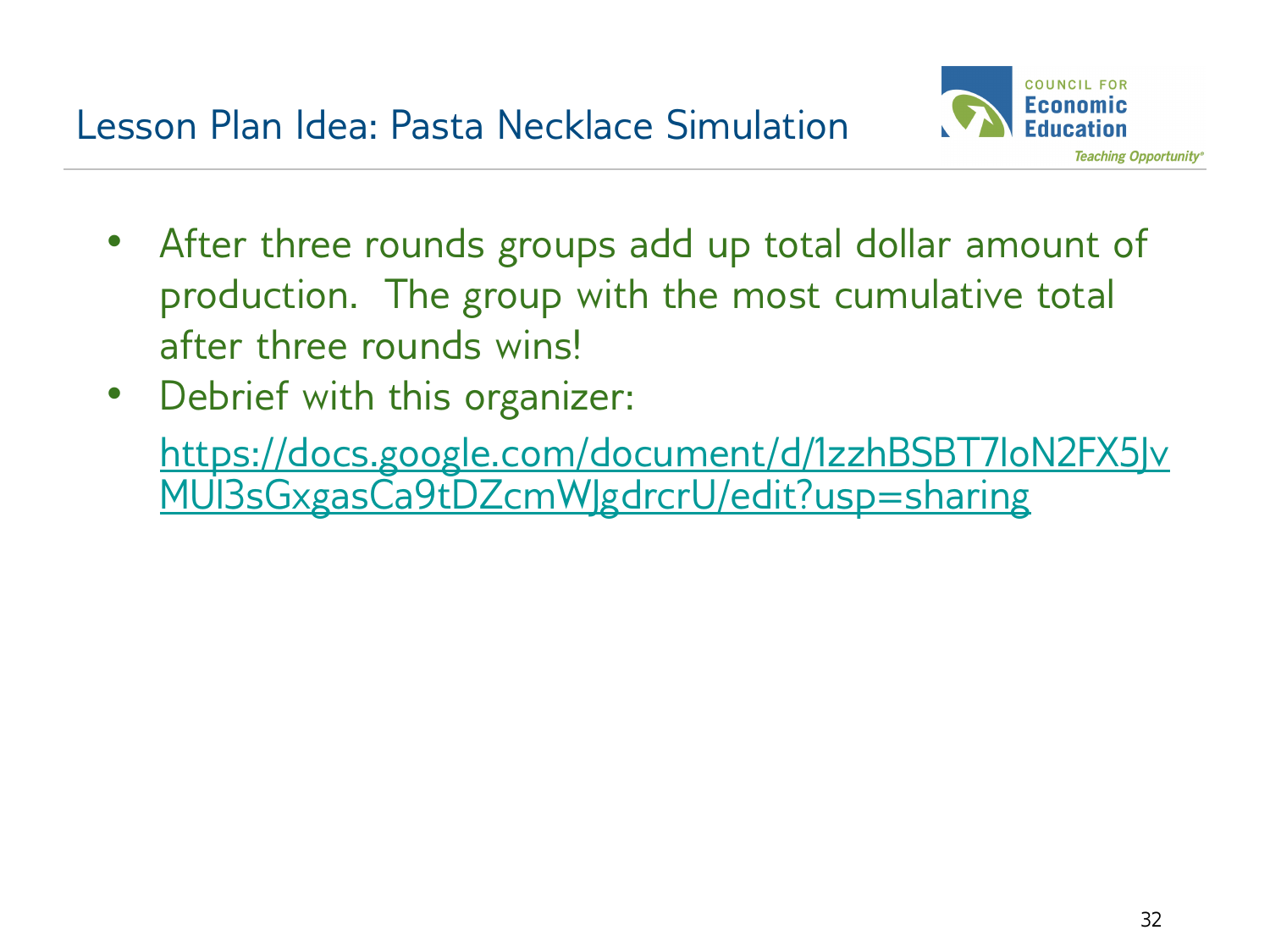

# Lesson Plan Idea: Pasta Necklace Simulation
After three rounds groups add up total dollar amount of production.  The group with the most cumulative total after three rounds wins!
Debrief with this organizer:
https://docs.google.com/document/d/1zzhBSBT7loN2FX5JvMUl3sGxgasCa9tDZcmWJgdrcrU/edit?usp=sharing

32